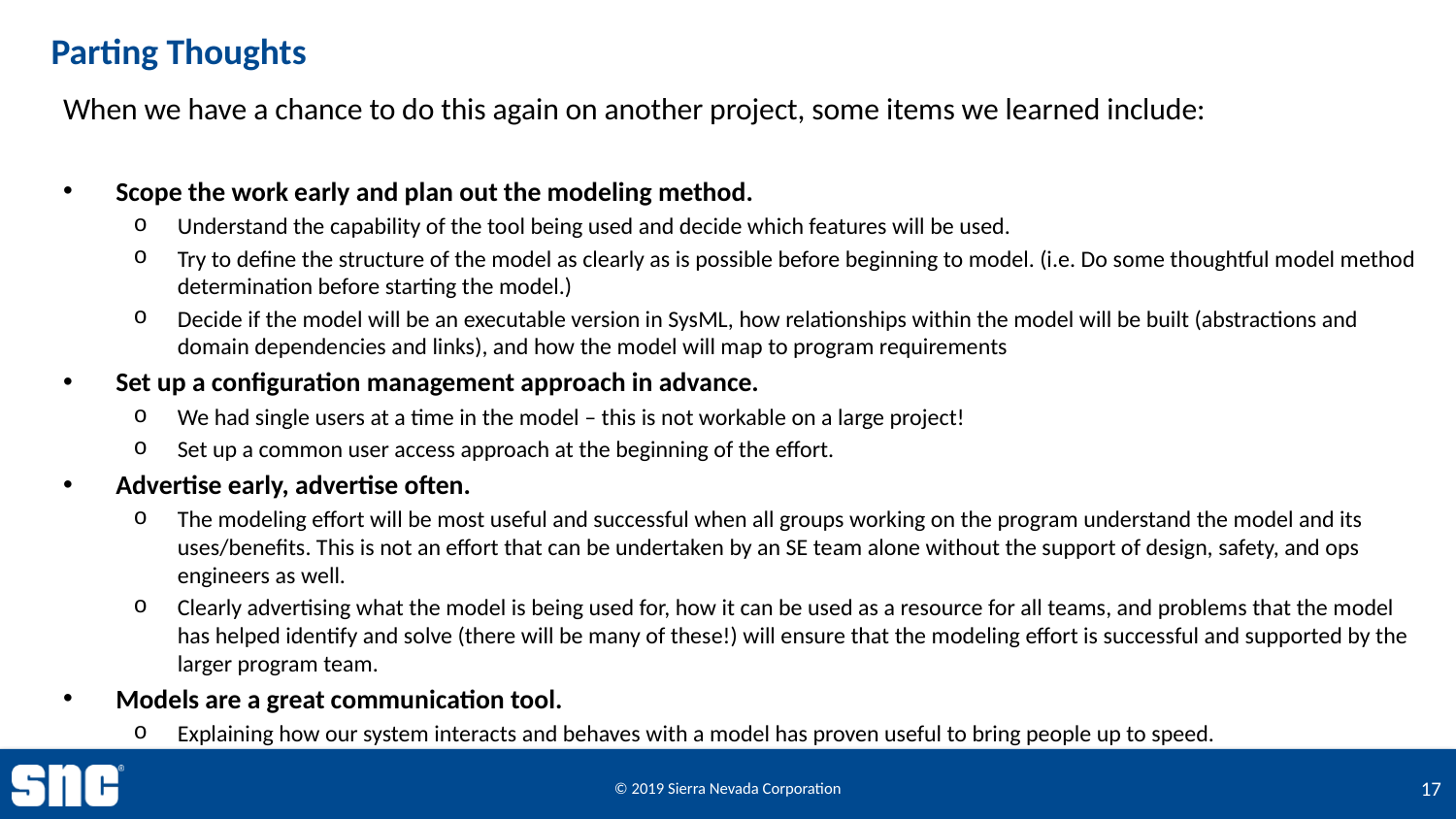

# Parting Thoughts
When we have a chance to do this again on another project, some items we learned include:

Scope the work early and plan out the modeling method.
Understand the capability of the tool being used and decide which features will be used.
Try to define the structure of the model as clearly as is possible before beginning to model. (i.e. Do some thoughtful model method determination before starting the model.)
Decide if the model will be an executable version in SysML, how relationships within the model will be built (abstractions and domain dependencies and links), and how the model will map to program requirements
Set up a configuration management approach in advance.
We had single users at a time in the model – this is not workable on a large project!
Set up a common user access approach at the beginning of the effort.
Advertise early, advertise often.
The modeling effort will be most useful and successful when all groups working on the program understand the model and its uses/benefits. This is not an effort that can be undertaken by an SE team alone without the support of design, safety, and ops engineers as well.
Clearly advertising what the model is being used for, how it can be used as a resource for all teams, and problems that the model has helped identify and solve (there will be many of these!) will ensure that the modeling effort is successful and supported by the larger program team.
Models are a great communication tool.
Explaining how our system interacts and behaves with a model has proven useful to bring people up to speed.